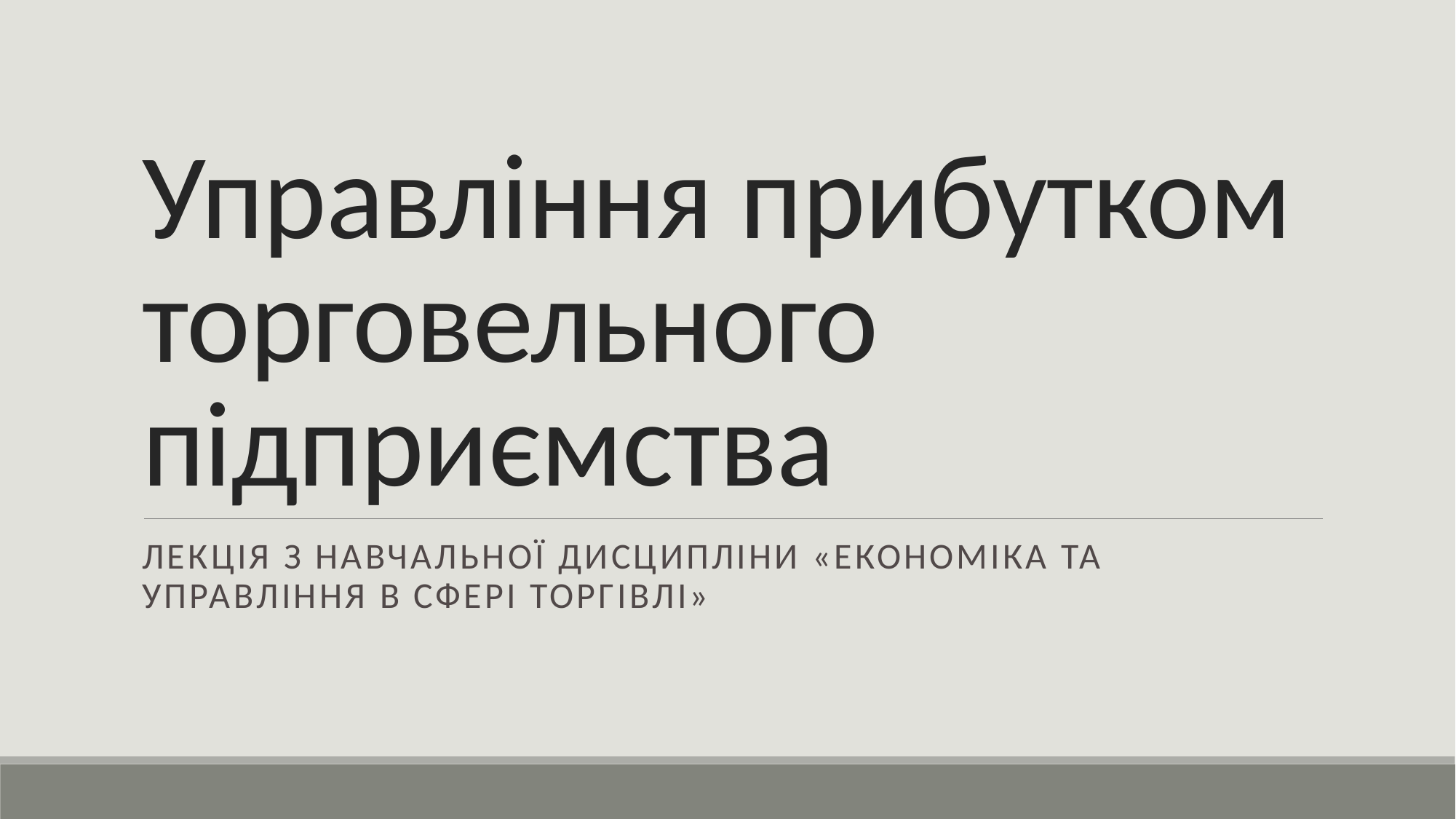

# Управління прибутком торговельного підприємства
Лекція з навчальної дисципліни «Економіка та управління в сфері торгівлі»